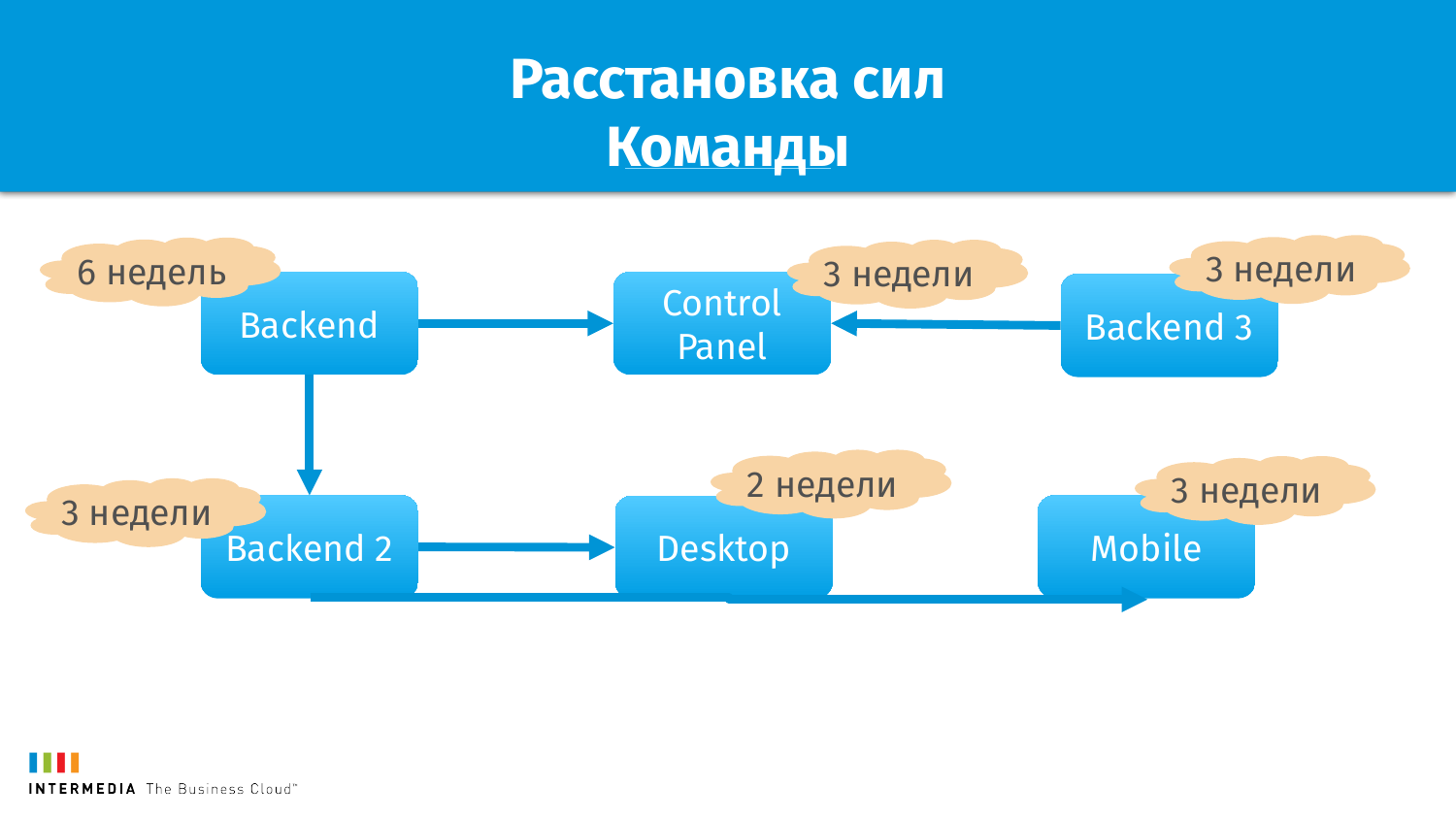

# Расстановка сил Команды
3 недели
6 недель
3 недели
Backend
Control Panel
Backend 2
Mobile
Desktop
Backend 3
2 недели
3 недели
3 недели